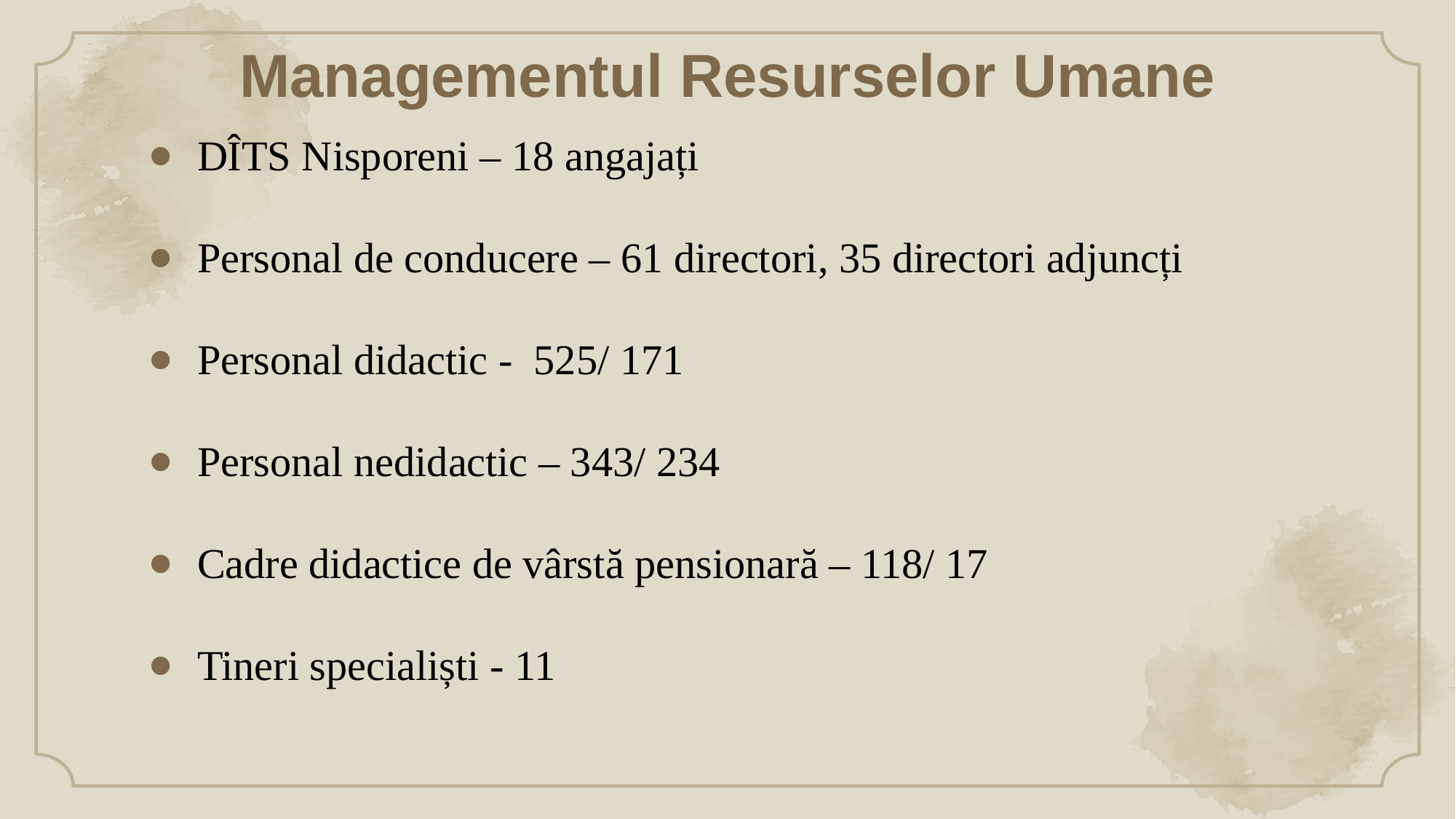

# Managementul Resurselor Umane
DÎTS Nisporeni – 18 angajați

Personal de conducere – 61 directori, 35 directori adjuncți

Personal didactic -  525/ 171

Personal nedidactic – 343/ 234

Cadre didactice de vârstă pensionară – 118/ 17

Tineri specialiști - 11